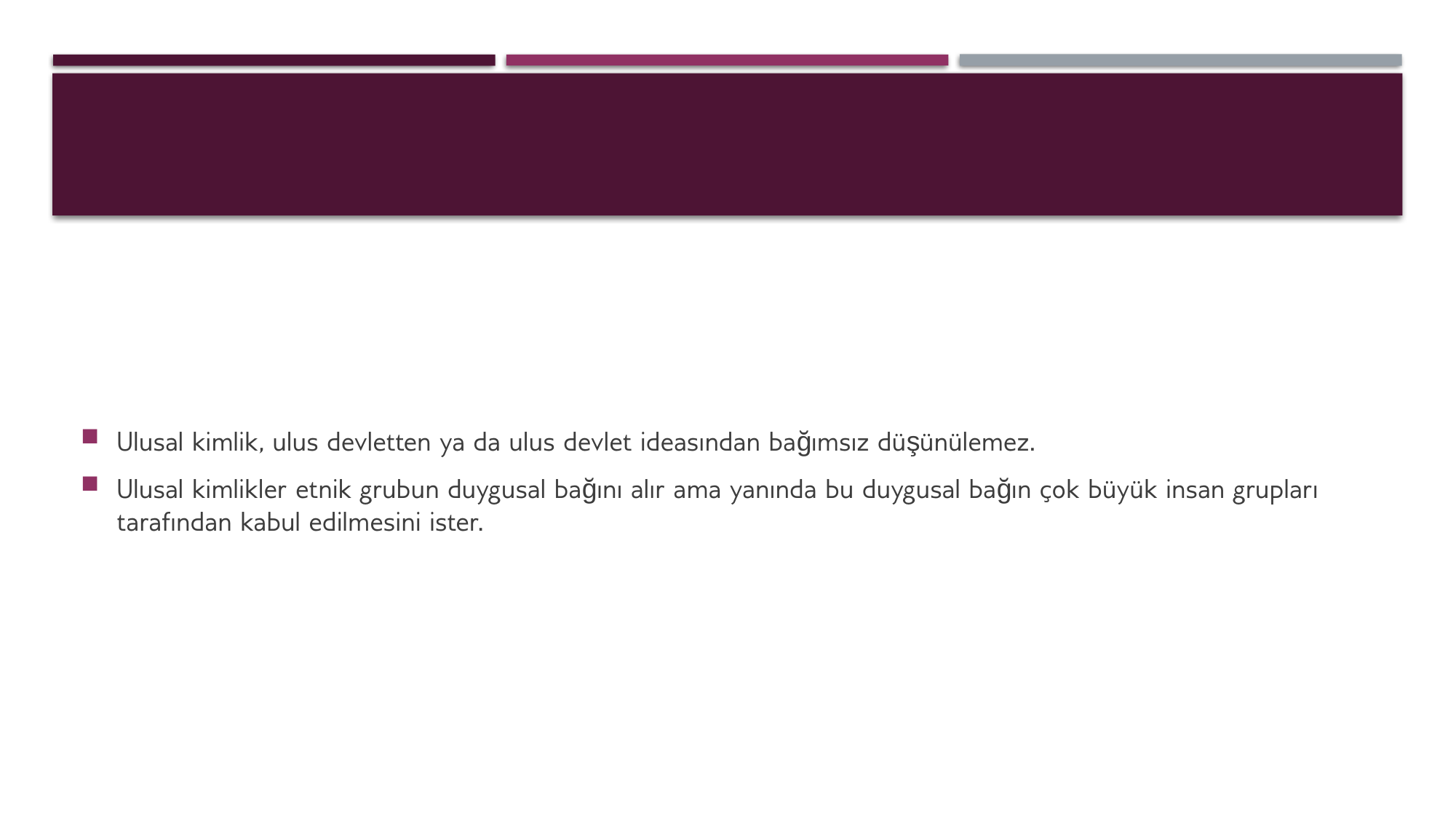

#
Ulusal kimlik, ulus devletten ya da ulus devlet ideasından bağımsız düşünülemez.
Ulusal kimlikler etnik grubun duygusal bağını alır ama yanında bu duygusal bağın çok büyük insan grupları tarafından kabul edilmesini ister.